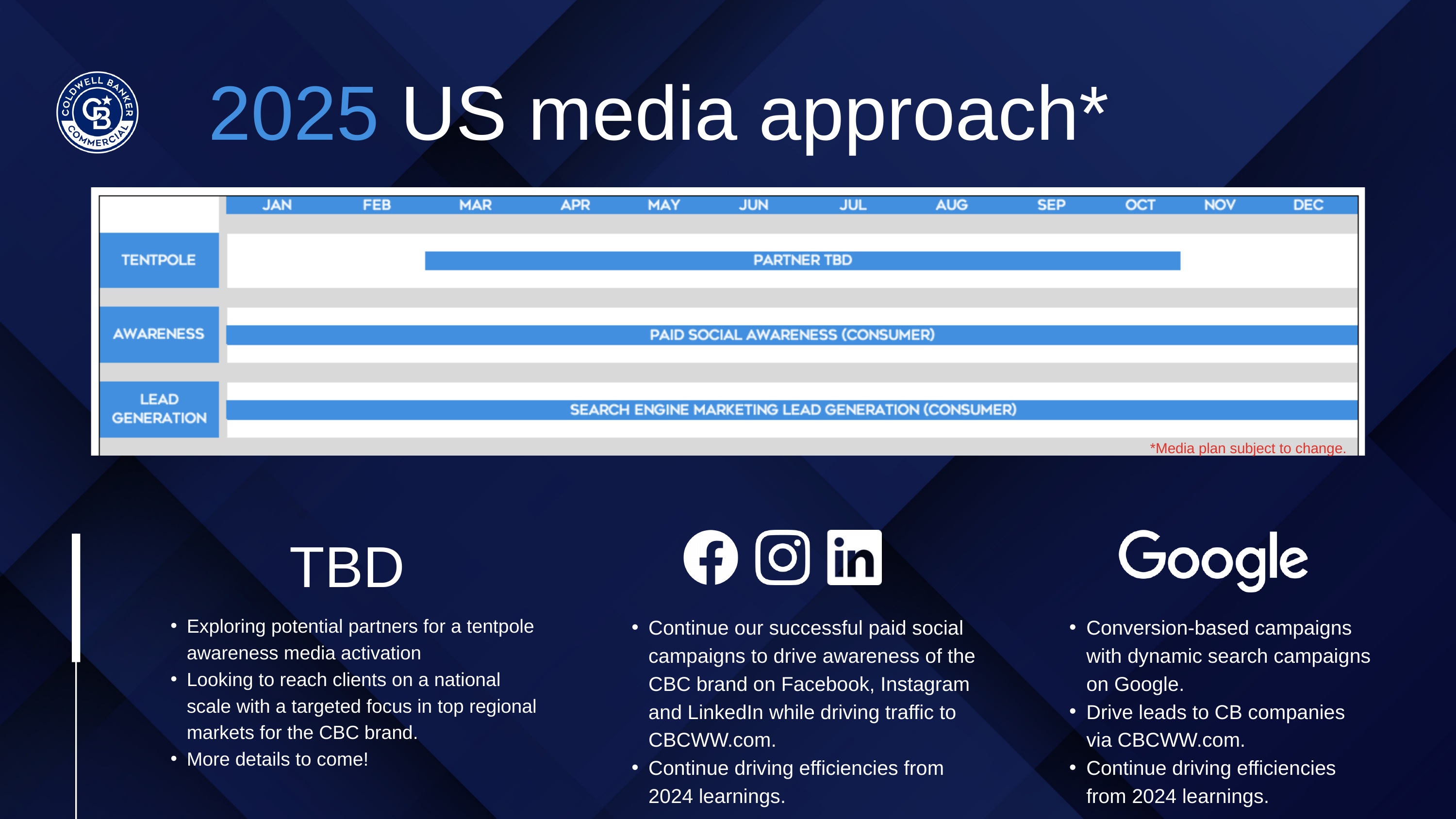

2025 US media approach*

*Media plan subject to change.
TBD

Exploring potential partners for a tentpole awareness media activation
Looking to reach clients on a national scale with a targeted focus in top regional markets for the CBC brand.
More details to come!
Continue our successful paid social campaigns to drive awareness of the CBC brand on Facebook, Instagram and LinkedIn while driving traffic to CBCWW.com.
Continue driving efficiencies from 2024 learnings.
Conversion-based campaigns with dynamic search campaigns on Google.
Drive leads to CB companies via CBCWW.com.
Continue driving efficiencies from 2024 learnings.